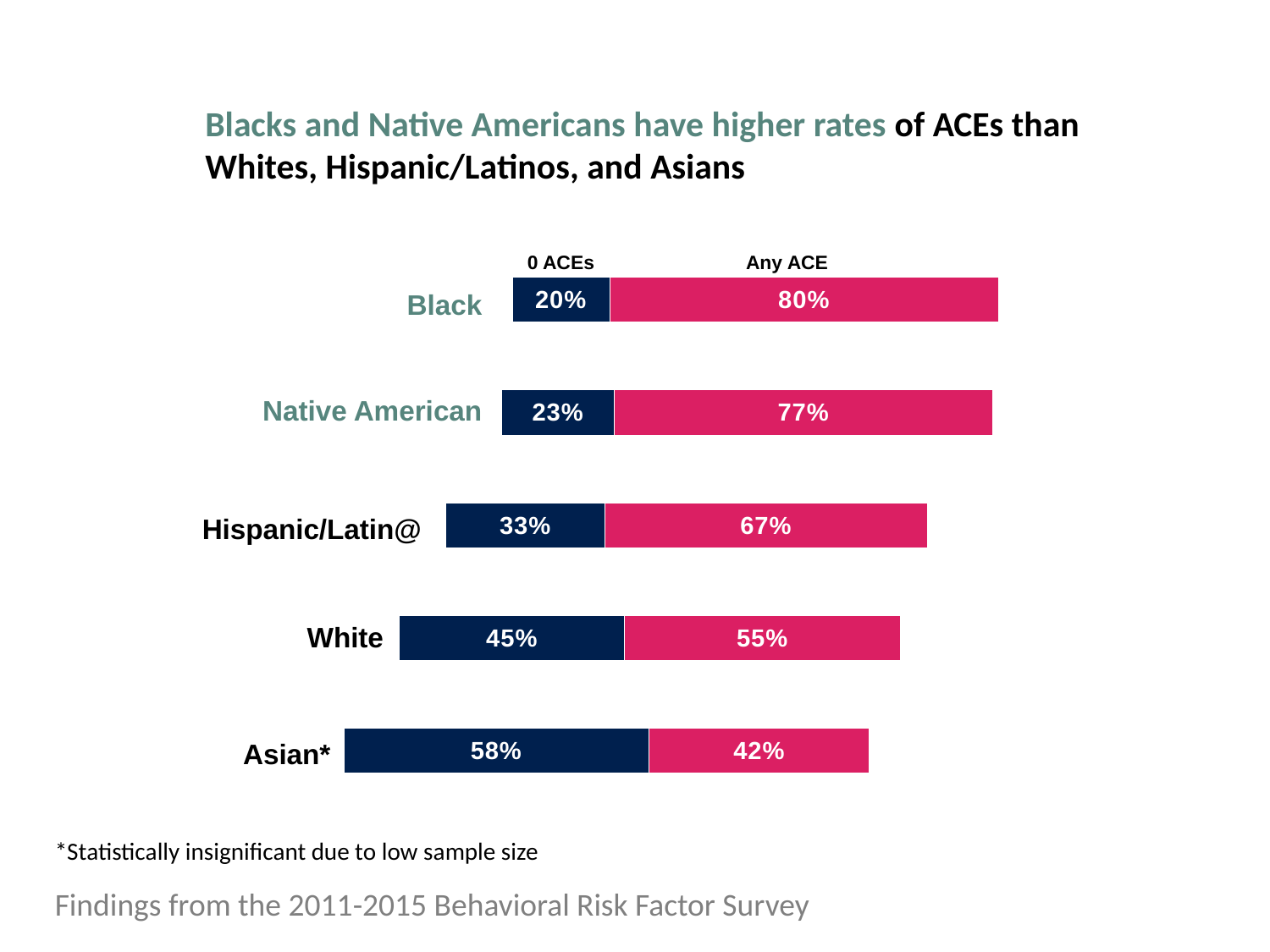

Blacks and Native Americans have higher rates of ACEs than Whites, Hispanic/Latinos, and Asians

### Chart

| Category | buffer | 0 ACEs | Any ACE | buffer |
|---|---|---|---|---|
| Asian | 0.42000000000000004 | 0.58 | 0.42000000000000004 | 0.43999999999999995 |
| White | 0.55 | 0.45 | 0.55 | 0.4 |
| Hispanic/Latin@ | 0.6699999999999999 | 0.33 | 0.6699999999999999 | 0.36 |
| Native American | 0.77 | 0.23 | 0.77 | 0.21999999999999997 |
| Black | 0.8 | 0.2 | 0.8 | 0.20999999999999996 |
0 ACEs
Any ACE
Black
Native American
Hispanic/Latin@
White
Asian*
*Statistically insignificant due to low sample size
Findings from the 2011-2015 Behavioral Risk Factor Survey